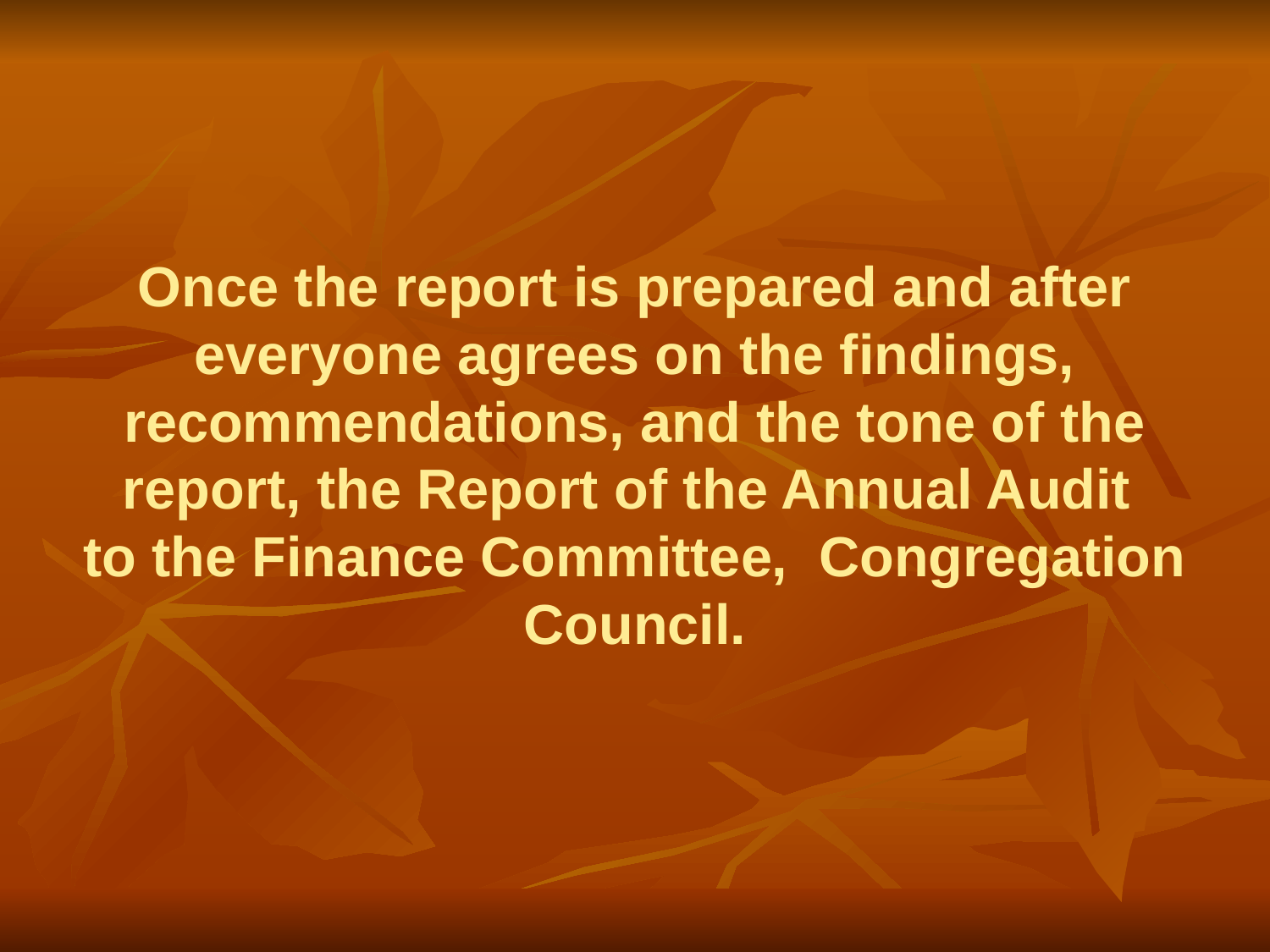

# Once the report is prepared and after everyone agrees on the findings, recommendations, and the tone of the report, the Report of the Annual Audit to the Finance Committee,  Congregation Council.